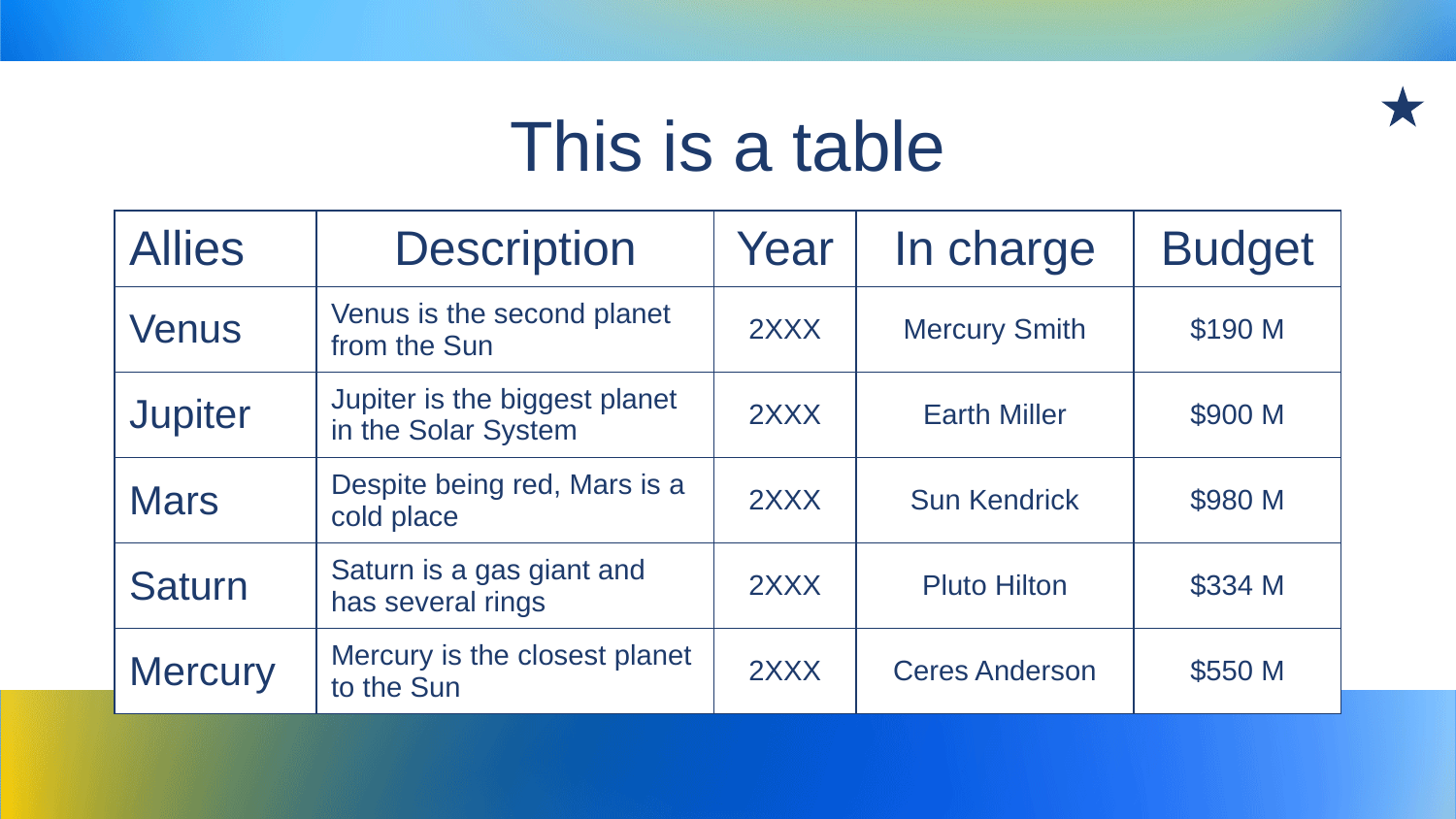

# This is a table
| Allies | Description | Year | In charge | Budget |
| --- | --- | --- | --- | --- |
| Venus | Venus is the second planet from the Sun | 2XXX | Mercury Smith | $190 M |
| Jupiter | Jupiter is the biggest planet in the Solar System | 2XXX | Earth Miller | $900 M |
| Mars | Despite being red, Mars is a cold place | 2XXX | Sun Kendrick | $980 M |
| Saturn | Saturn is a gas giant and has several rings | 2XXX | Pluto Hilton | $334 M |
| Mercury | Mercury is the closest planet to the Sun | 2XXX | Ceres Anderson | $550 M |